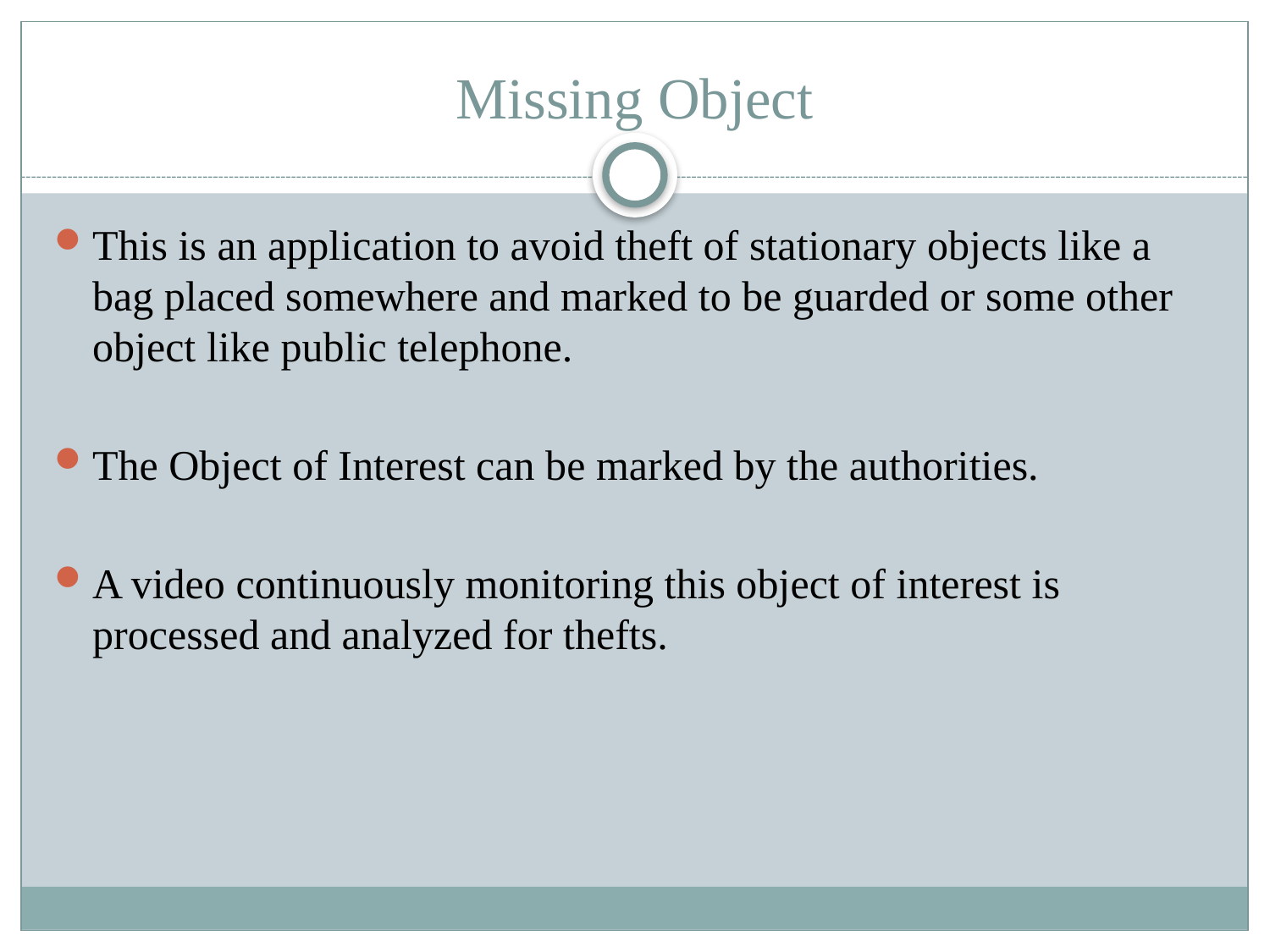

# Missing Object
This is an application to avoid theft of stationary objects like a bag placed somewhere and marked to be guarded or some other object like public telephone.

The Object of Interest can be marked by the authorities.

A video continuously monitoring this object of interest is processed and analyzed for thefts.